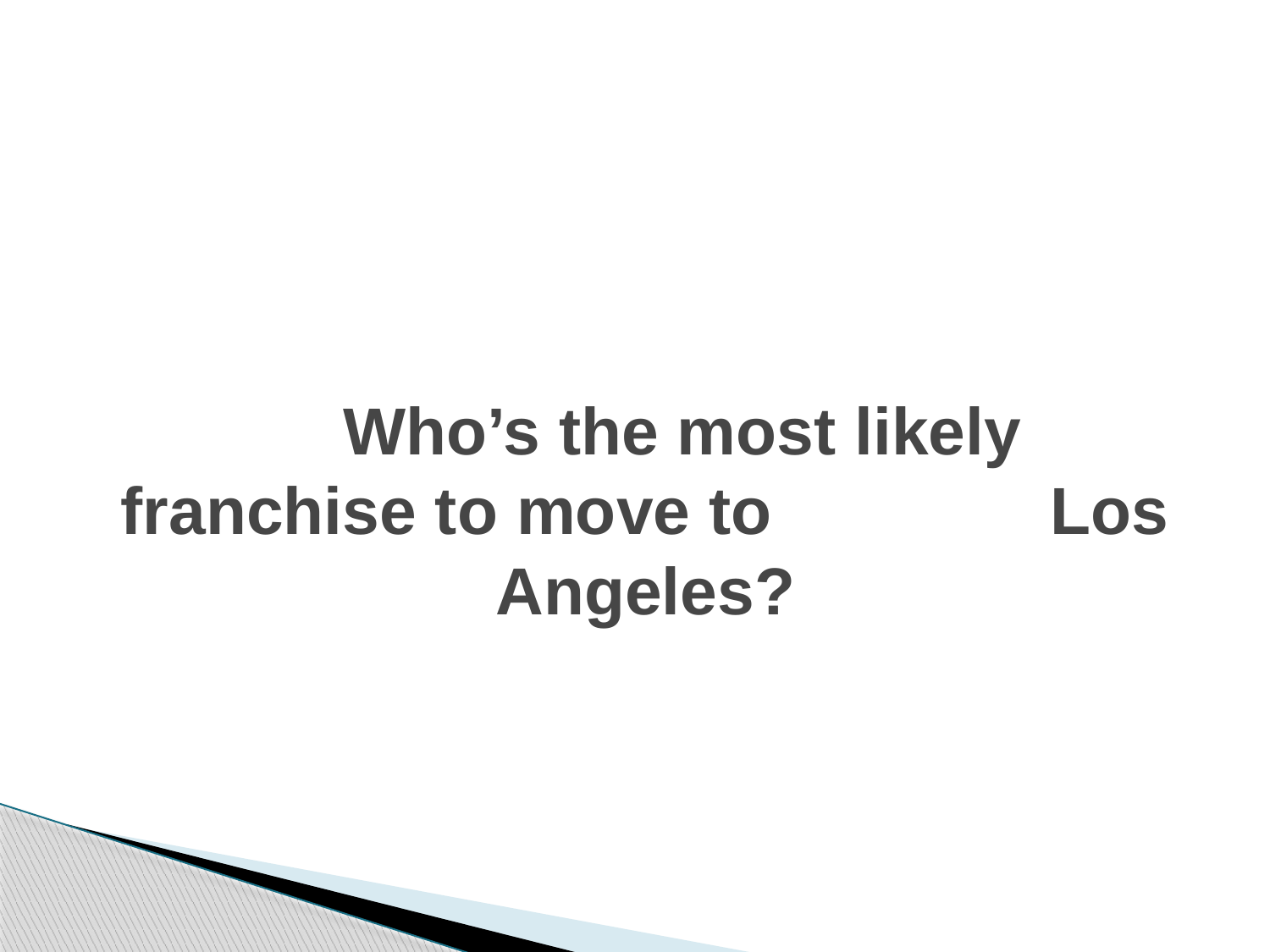

Who’s the most likely franchise to move to               Los Angeles?